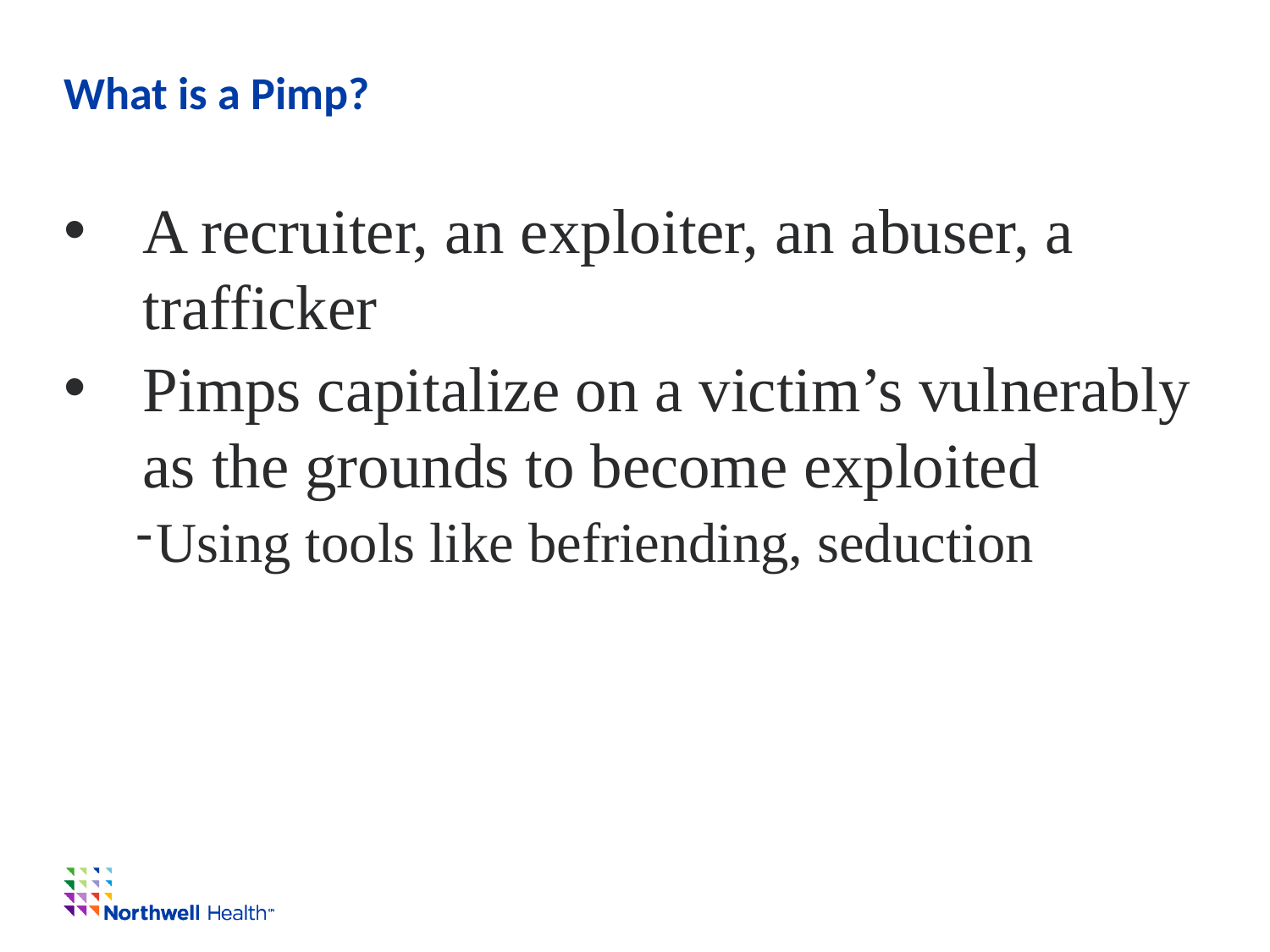

# What is a Pimp?
A recruiter, an exploiter, an abuser, a trafficker
Pimps capitalize on a victim’s vulnerably as the grounds to become exploited
Using tools like befriending, seduction